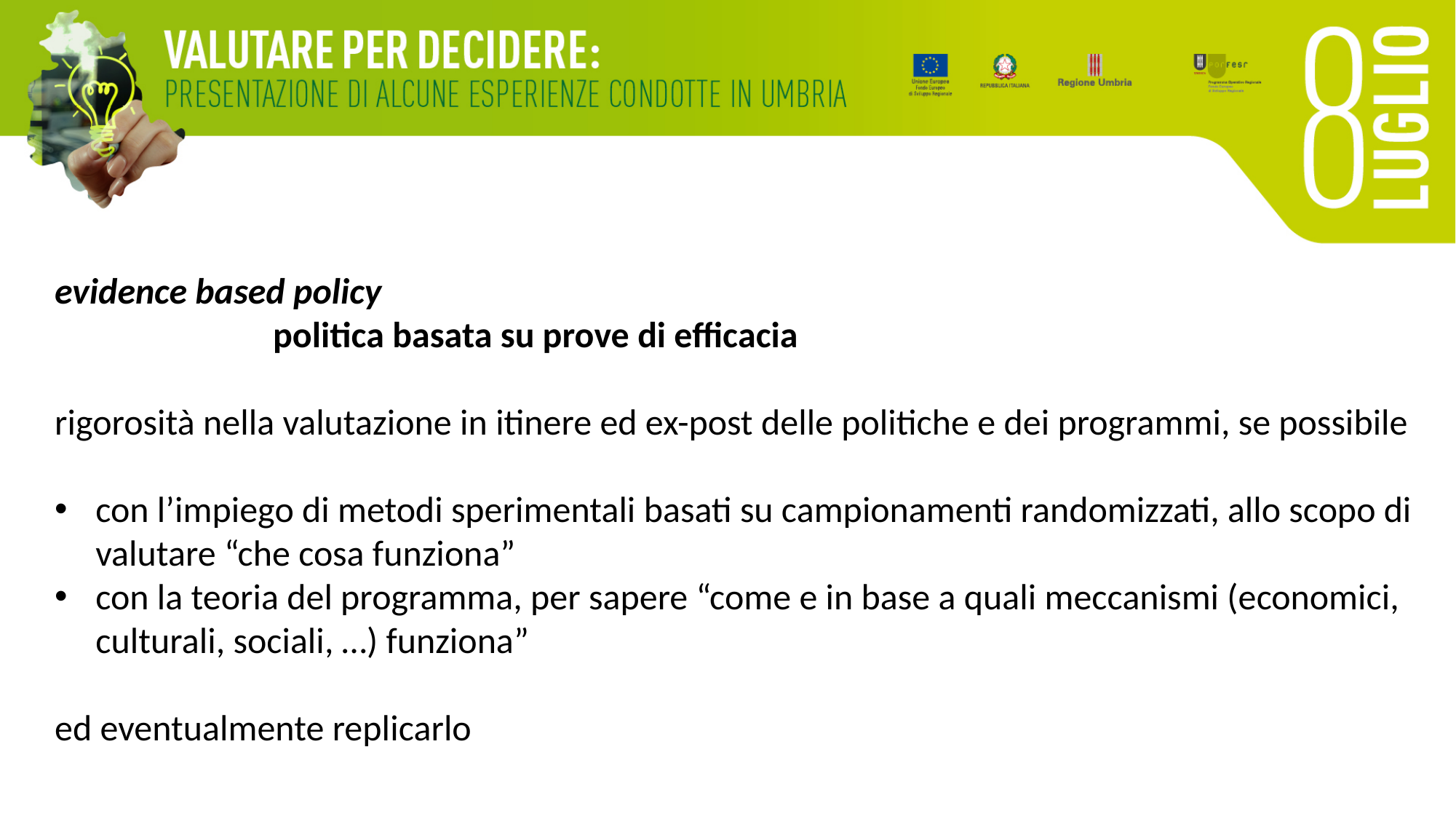

evidence based policy
		politica basata su prove di efficacia

rigorosità nella valutazione in itinere ed ex-post delle politiche e dei programmi, se possibile
con l’impiego di metodi sperimentali basati su campionamenti randomizzati, allo scopo di valutare “che cosa funziona”
con la teoria del programma, per sapere “come e in base a quali meccanismi (economici, culturali, sociali, …) funziona”
ed eventualmente replicarlo